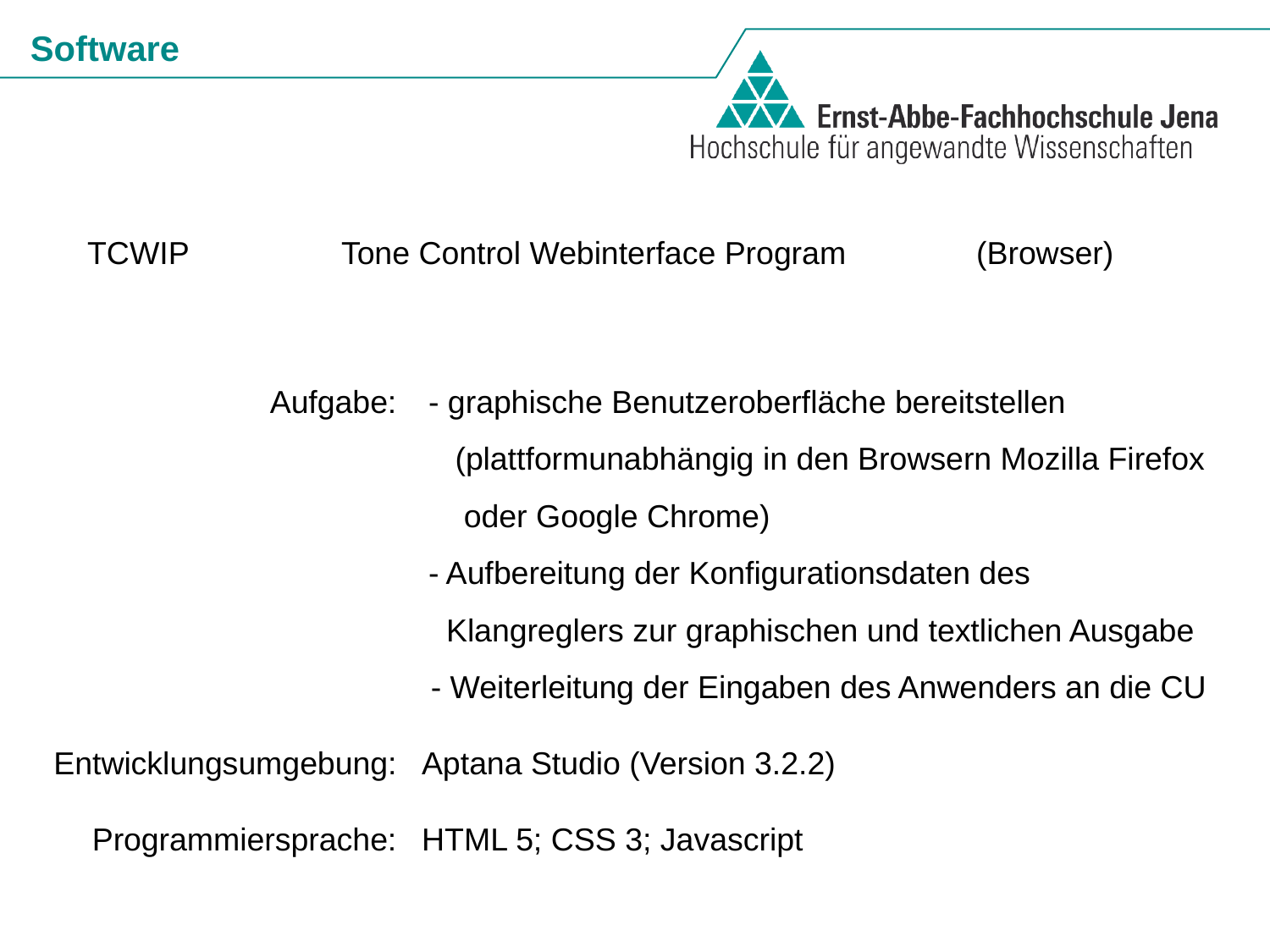

Software
TCWIP		Tone Control Webinterface Program		(Browser)

	Aufgabe:		- graphische Benutzeroberfläche bereitstellen
			   (plattformunabhängig in den Browsern Mozilla Firefox 			    oder Google Chrome)
			- Aufbereitung der Konfigurationsdaten des
			  Klangreglers zur graphischen und textlichen Ausgabe
		 - Weiterleitung der Eingaben des Anwenders an die CU

	Entwicklungsumgebung:	Aptana Studio (Version 3.2.2)

	Programmiersprache:	HTML 5; CSS 3; Javascript